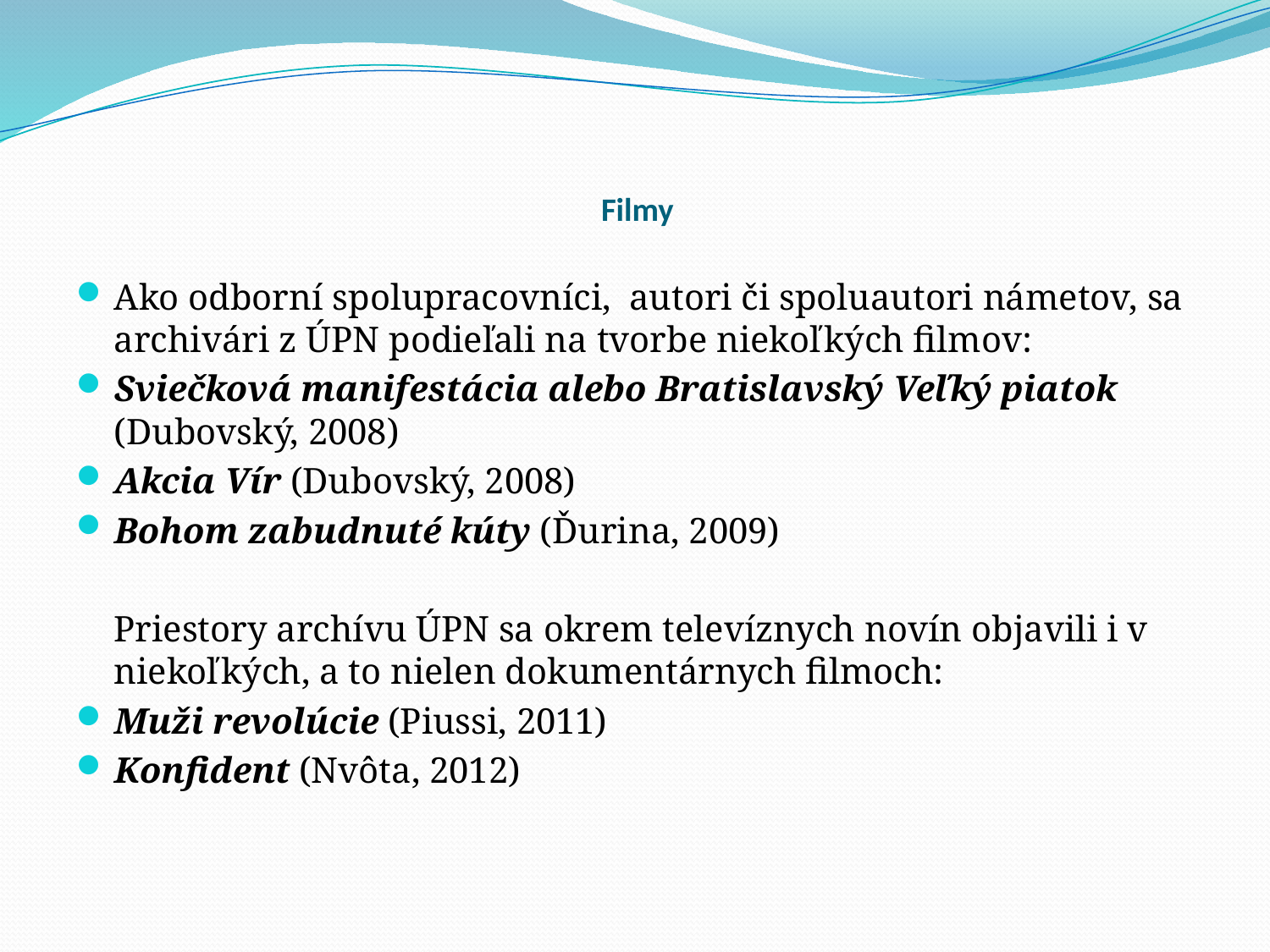

# Filmy
Ako odborní spolupracovníci,  autori či spoluautori námetov, sa archivári z ÚPN podieľali na tvorbe niekoľkých filmov:
Sviečková manifestácia alebo Bratislavský Veľký piatok (Dubovský, 2008)
Akcia Vír (Dubovský, 2008)
Bohom zabudnuté kúty (Ďurina, 2009)

	Priestory archívu ÚPN sa okrem televíznych novín objavili i v niekoľkých, a to nielen dokumentárnych filmoch:
Muži revolúcie (Piussi, 2011)
Konfident (Nvôta, 2012)